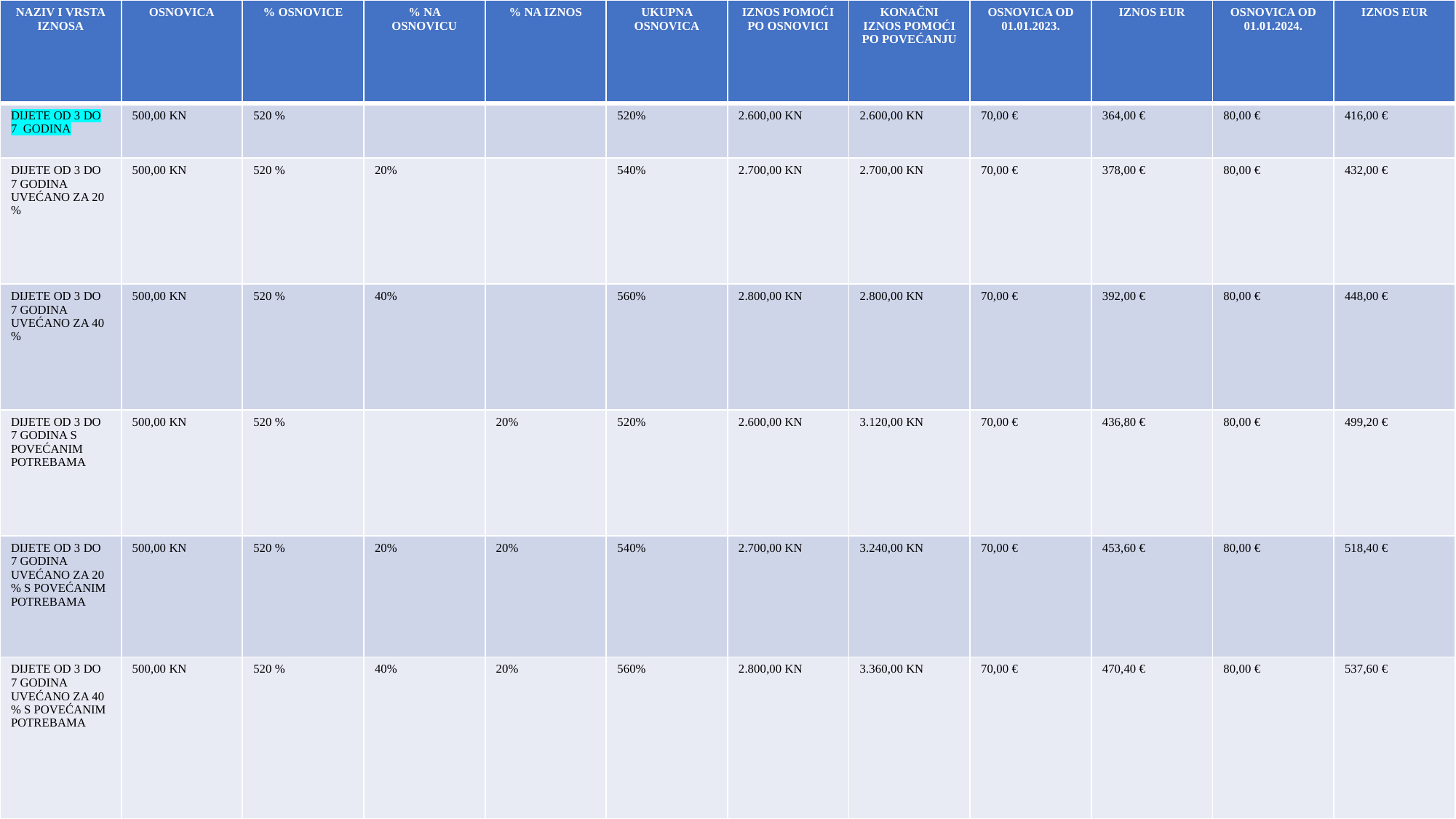

| NAZIV I VRSTA IZNOSA | OSNOVICA | % OSNOVICE | % NA OSNOVICU | % NA IZNOS | UKUPNA OSNOVICA | IZNOS POMOĆI PO OSNOVICI | KONAČNI IZNOS POMOĆI PO POVEĆANJU | OSNOVICA OD 01.01.2023. | IZNOS EUR | OSNOVICA OD 01.01.2024. | IZNOS EUR |
| --- | --- | --- | --- | --- | --- | --- | --- | --- | --- | --- | --- |
| DIJETE OD 3 DO 7 GODINA | 500,00 KN | 520 % |  |  | 520% | 2.600,00 KN | 2.600,00 KN | 70,00 € | 364,00 € | 80,00 € | 416,00 € |
| DIJETE OD 3 DO 7 GODINA UVEĆANO ZA 20 % | 500,00 KN | 520 % | 20% |  | 540% | 2.700,00 KN | 2.700,00 KN | 70,00 € | 378,00 € | 80,00 € | 432,00 € |
| DIJETE OD 3 DO 7 GODINA UVEĆANO ZA 40 % | 500,00 KN | 520 % | 40% |  | 560% | 2.800,00 KN | 2.800,00 KN | 70,00 € | 392,00 € | 80,00 € | 448,00 € |
| DIJETE OD 3 DO 7 GODINA S POVEĆANIM POTREBAMA | 500,00 KN | 520 % |  | 20% | 520% | 2.600,00 KN | 3.120,00 KN | 70,00 € | 436,80 € | 80,00 € | 499,20 € |
| DIJETE OD 3 DO 7 GODINA UVEĆANO ZA 20 % S POVEĆANIM POTREBAMA | 500,00 KN | 520 % | 20% | 20% | 540% | 2.700,00 KN | 3.240,00 KN | 70,00 € | 453,60 € | 80,00 € | 518,40 € |
| DIJETE OD 3 DO 7 GODINA UVEĆANO ZA 40 % S POVEĆANIM POTREBAMA | 500,00 KN | 520 % | 40% | 20% | 560% | 2.800,00 KN | 3.360,00 KN | 70,00 € | 470,40 € | 80,00 € | 537,60 € |